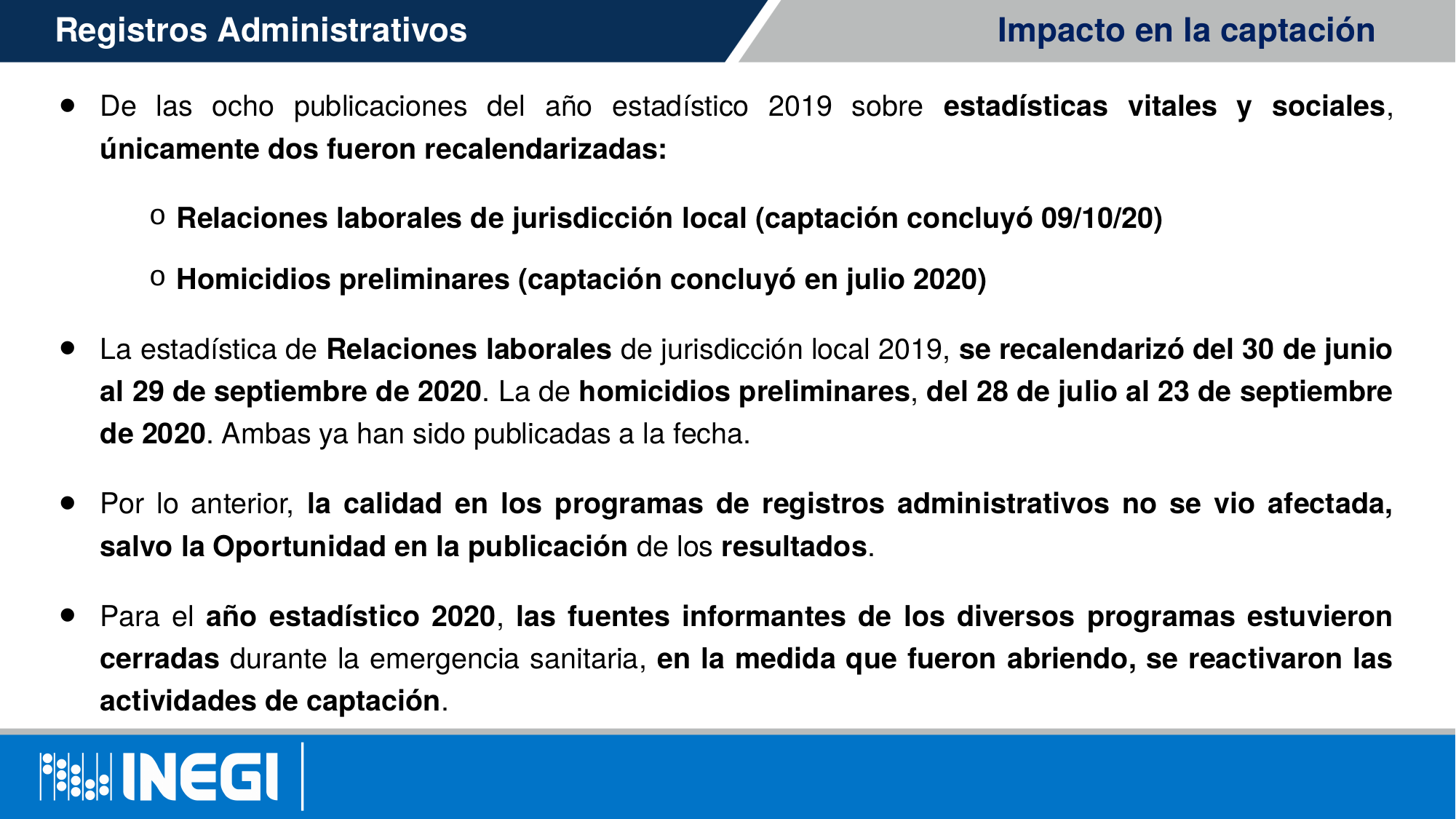

Impacto en la captación
Registros Administrativos
De las ocho publicaciones del año estadístico 2019 sobre estadísticas vitales y sociales, únicamente dos fueron recalendarizadas:
Relaciones laborales de jurisdicción local (captación concluyó 09/10/20)
Homicidios preliminares (captación concluyó en julio 2020)
La estadística de Relaciones laborales de jurisdicción local 2019, se recalendarizó del 30 de junio al 29 de septiembre de 2020. La de homicidios preliminares, del 28 de julio al 23 de septiembre de 2020. Ambas ya han sido publicadas a la fecha.
Por lo anterior, la calidad en los programas de registros administrativos no se vio afectada, salvo la Oportunidad en la publicación de los resultados.
Para el año estadístico 2020, las fuentes informantes de los diversos programas estuvieron cerradas durante la emergencia sanitaria, en la medida que fueron abriendo, se reactivaron las actividades de captación.